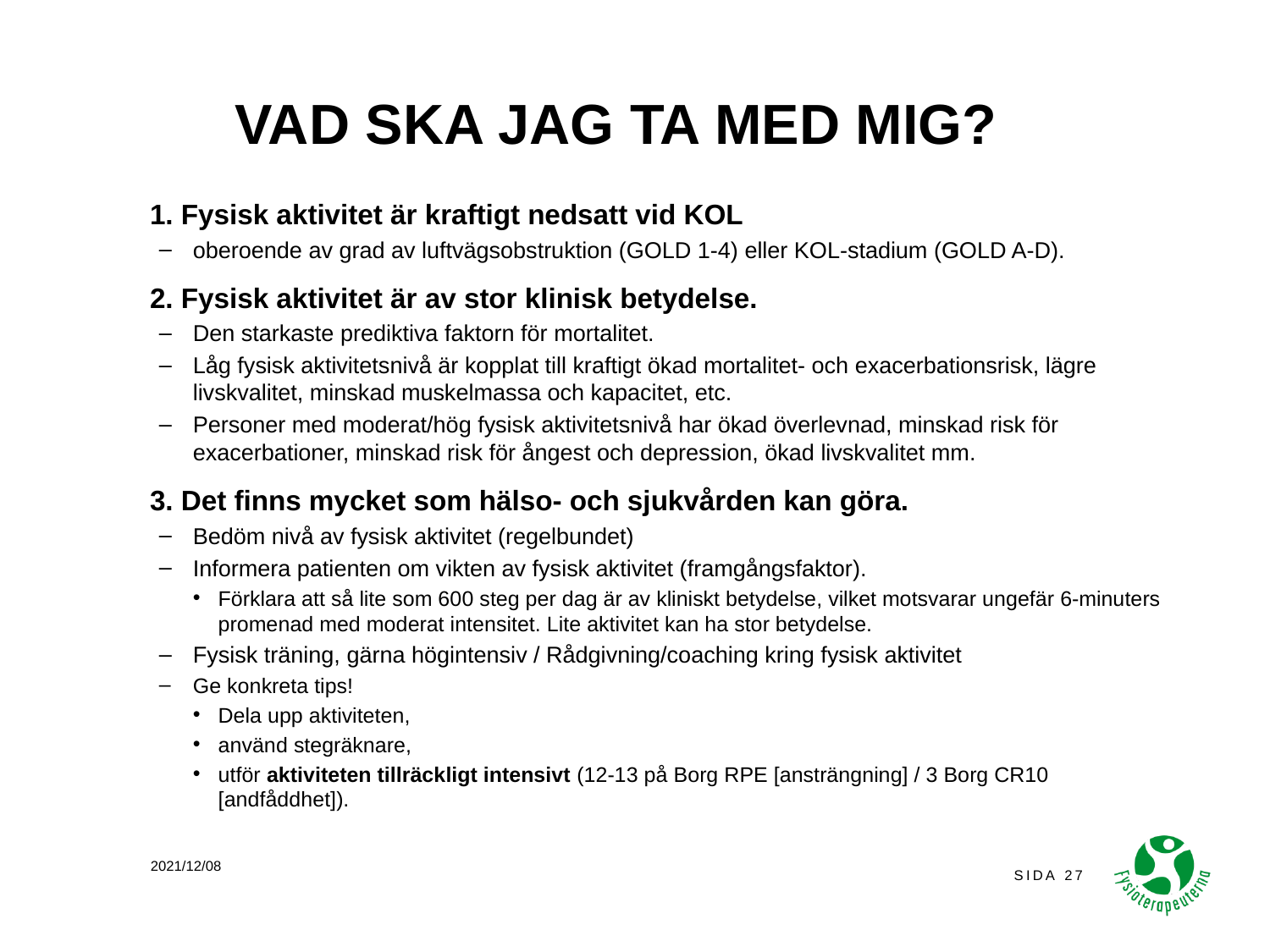

# VAD SKA JAG TA MED MIG?
    1. Fysisk aktivitet är kraftigt nedsatt vid KOL
oberoende av grad av luftvägsobstruktion (GOLD 1-4) eller KOL-stadium (GOLD A-D).
    2. Fysisk aktivitet är av stor klinisk betydelse.
Den starkaste prediktiva faktorn för mortalitet.
Låg fysisk aktivitetsnivå är kopplat till kraftigt ökad mortalitet- och exacerbationsrisk, lägre livskvalitet, minskad muskelmassa och kapacitet, etc.
Personer med moderat/hög fysisk aktivitetsnivå har ökad överlevnad, minskad risk för exacerbationer, minskad risk för ångest och depression, ökad livskvalitet mm.
    3. Det finns mycket som hälso- och sjukvården kan göra.
Bedöm nivå av fysisk aktivitet (regelbundet)
Informera patienten om vikten av fysisk aktivitet (framgångsfaktor).
Förklara att så lite som 600 steg per dag är av kliniskt betydelse, vilket motsvarar ungefär 6-minuters promenad med moderat intensitet. Lite aktivitet kan ha stor betydelse.
Fysisk träning, gärna högintensiv / Rådgivning/coaching kring fysisk aktivitet
Ge konkreta tips!
Dela upp aktiviteten,
använd stegräknare,
utför aktiviteten tillräckligt intensivt (12-13 på Borg RPE [ansträngning] / 3 Borg CR10 [andfåddhet]).

2021/12/08

Sida 27